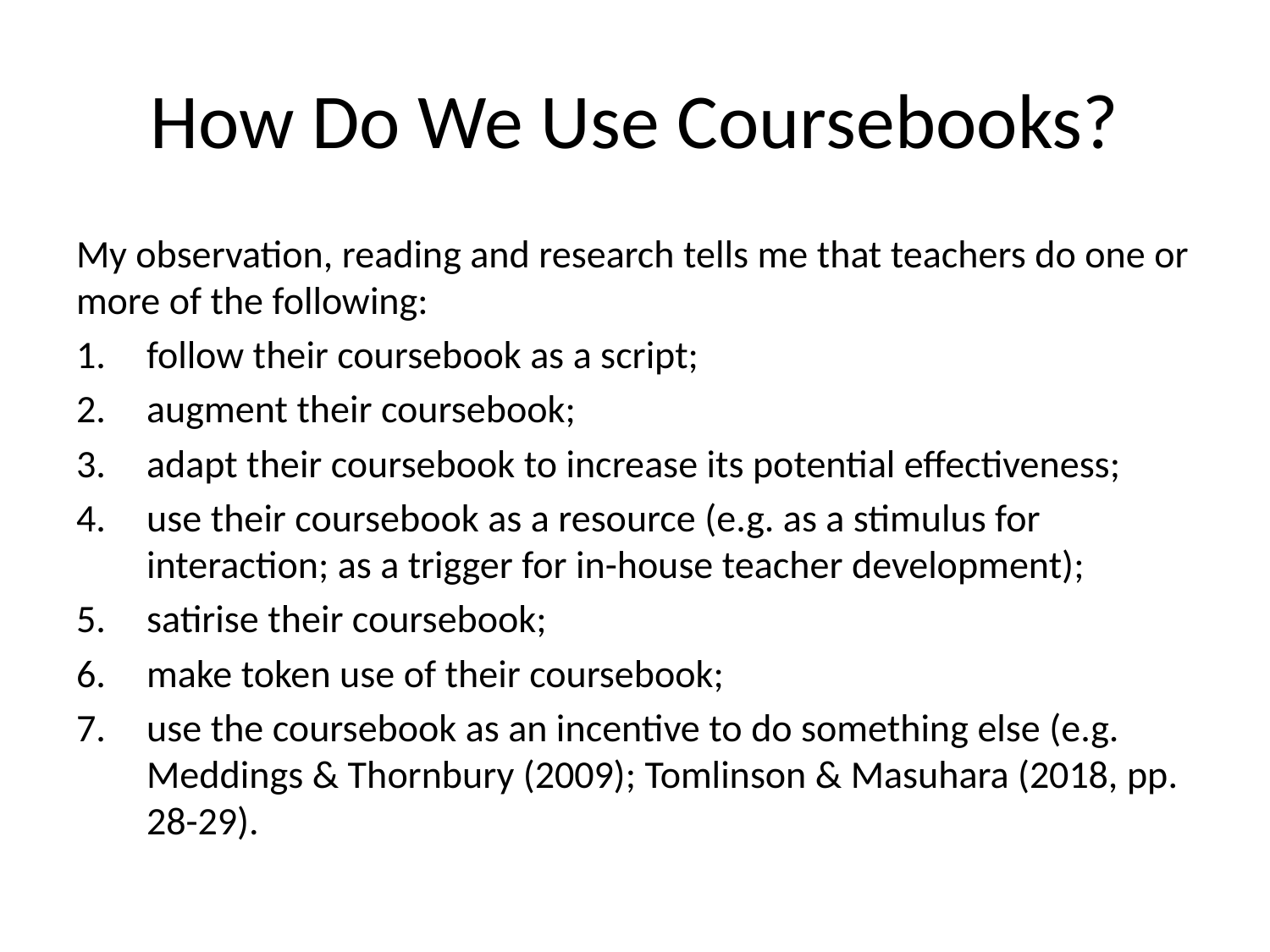

# How Do We Use Coursebooks?
My observation, reading and research tells me that teachers do one or more of the following:
follow their coursebook as a script;
augment their coursebook;
adapt their coursebook to increase its potential effectiveness;
use their coursebook as a resource (e.g. as a stimulus for interaction; as a trigger for in-house teacher development);
satirise their coursebook;
make token use of their coursebook;
use the coursebook as an incentive to do something else (e.g. Meddings & Thornbury (2009); Tomlinson & Masuhara (2018, pp. 28-29).